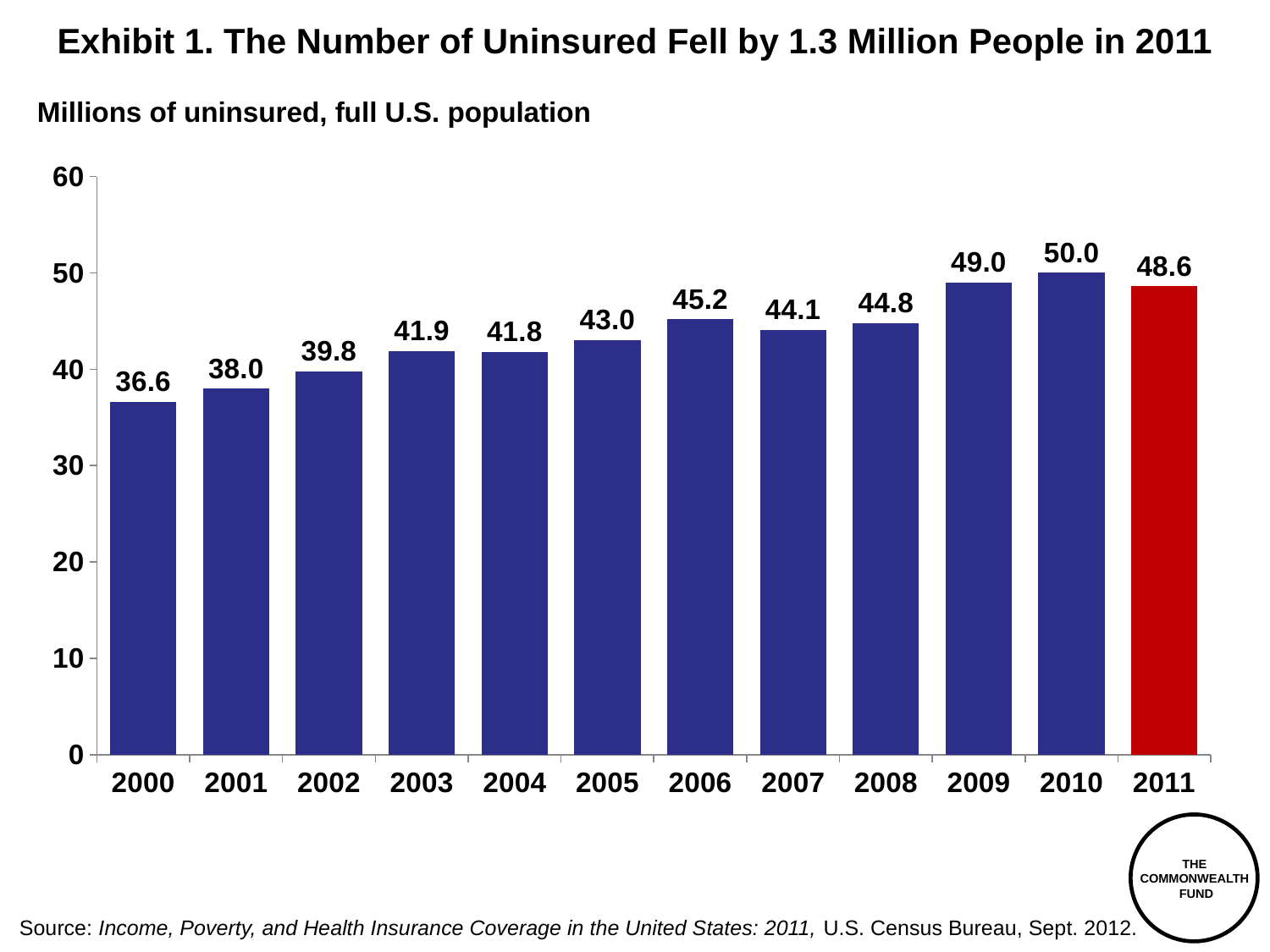

# Exhibit 1. The Number of Uninsured Fell by 1.3 Million People in 2011
Millions of uninsured, full U.S. population

### Chart

| Category | Series 1 |
|---|---|
| 2000.0 | 36.6 |
| 2001.0 | 38.0 |
| 2002.0 | 39.8 |
| 2003.0 | 41.9 |
| 2004.0 | 41.8 |
| 2005.0 | 43.0 |
| 2006.0 | 45.2 |
| 2007.0 | 44.1 |
| 2008.0 | 44.8 |
| 2009.0 | 49.0 |
| 2010.0 | 50.0 |
| 2011.0 | 48.6 |
Source: Income, Poverty, and Health Insurance Coverage in the United States: 2011, U.S. Census Bureau, Sept. 2012.